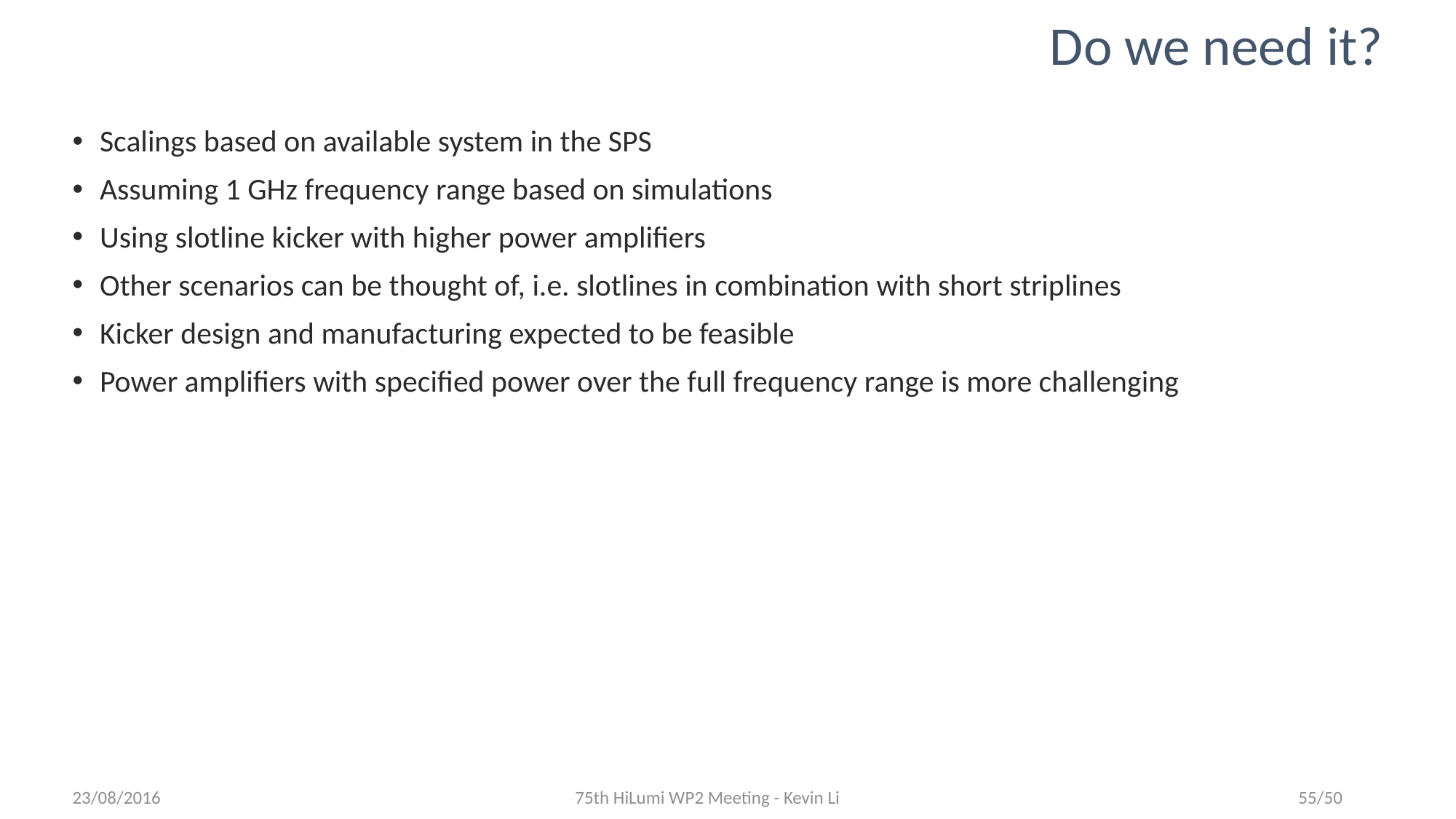

# Do we need it?
Scalings based on available system in the SPS
Assuming 1 GHz frequency range based on simulations
Using slotline kicker with higher power amplifiers
Other scenarios can be thought of, i.e. slotlines in combination with short striplines
Kicker design and manufacturing expected to be feasible
Power amplifiers with specified power over the full frequency range is more challenging
23/08/2016
75th HiLumi WP2 Meeting - Kevin Li
55/50